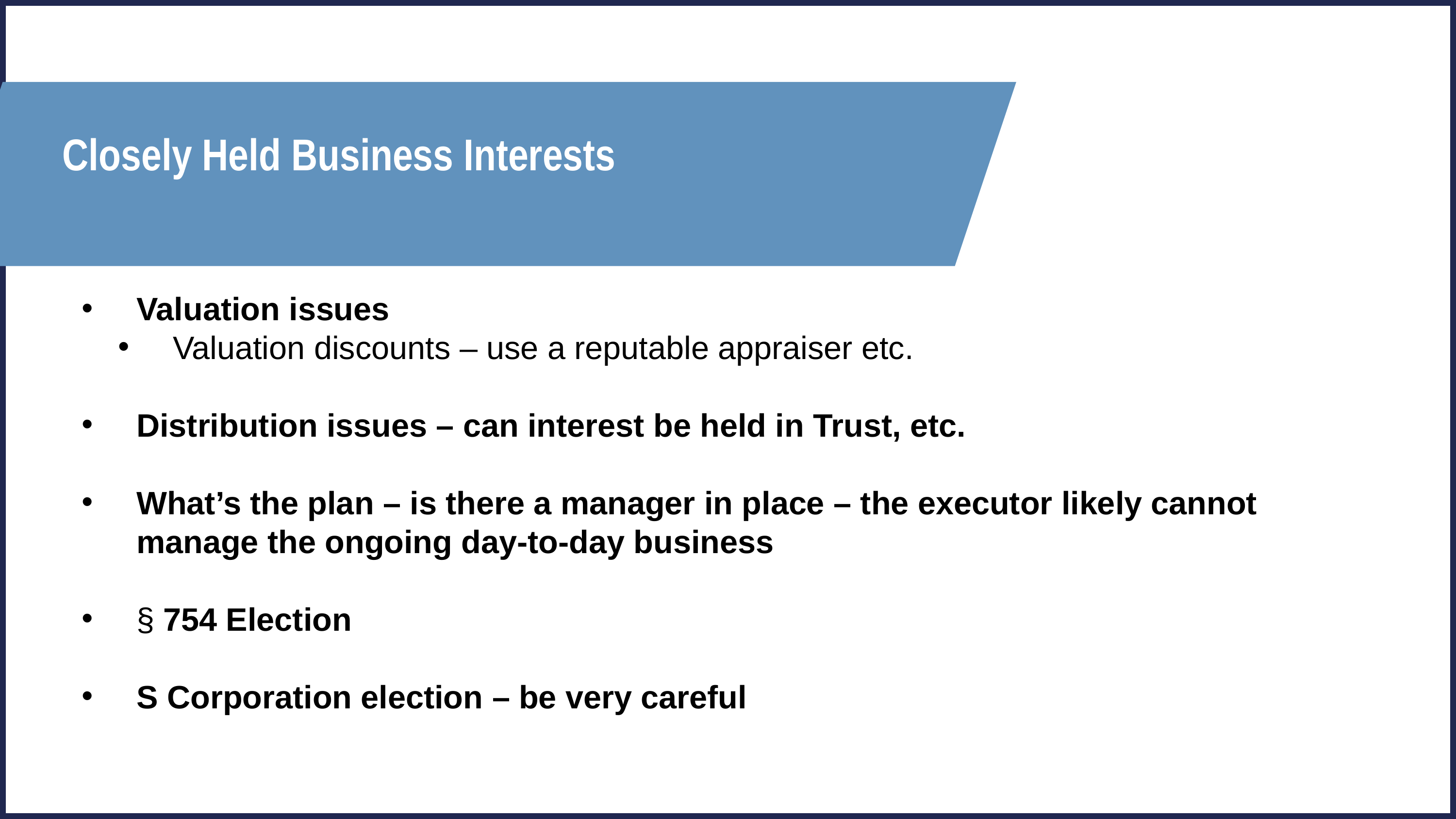

Closely Held Business Interests
Valuation issues
Valuation discounts – use a reputable appraiser etc.

Distribution issues – can interest be held in Trust, etc.

What’s the plan – is there a manager in place – the executor likely cannot manage the ongoing day-to-day business

§ 754 Election

S Corporation election – be very careful